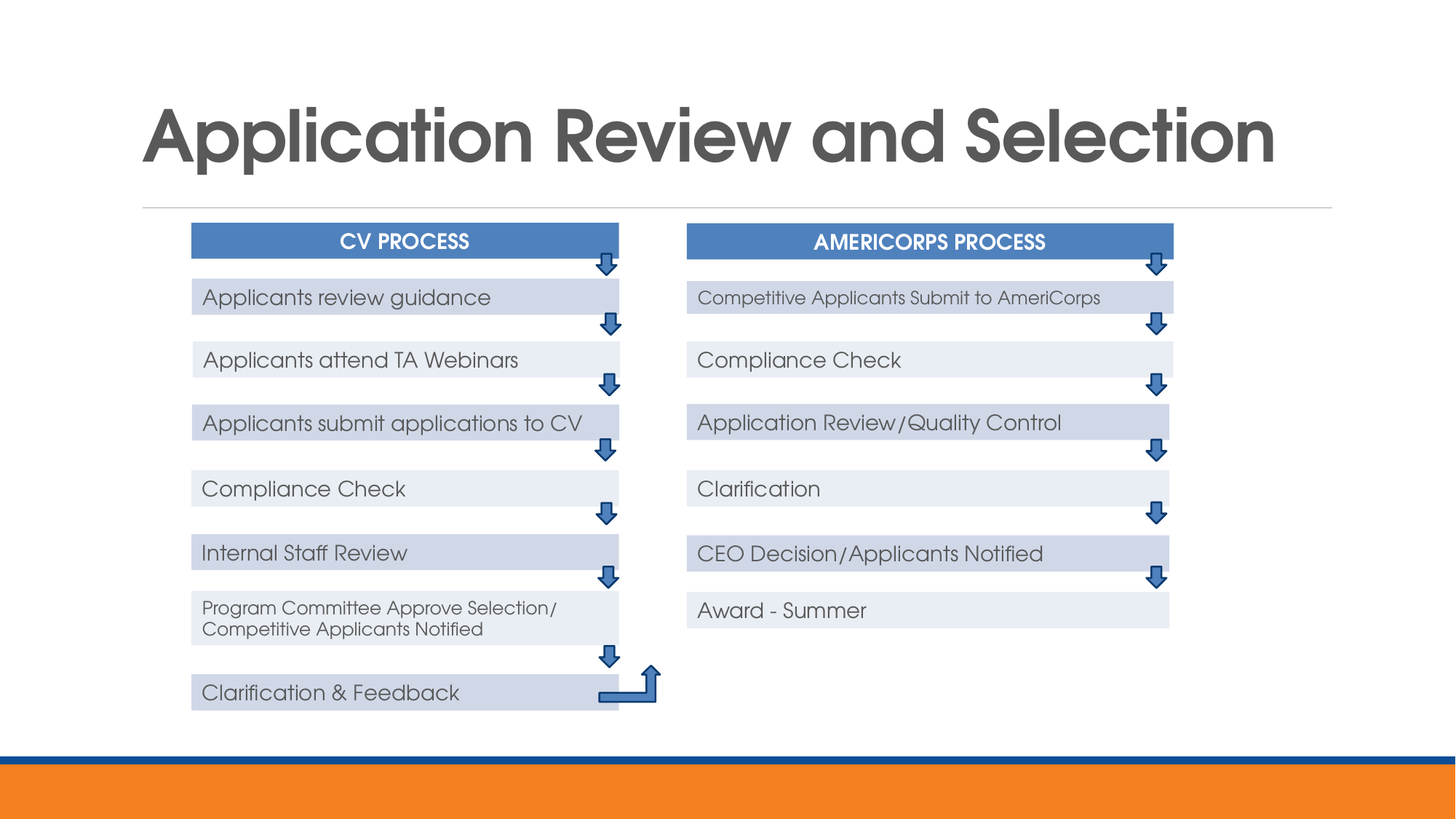

# Application Review and Selection
CV PROCESS
AMERICORPS PROCESS

Applicants review guidance
Competitive Applicants Submit to AmeriCorps

Compliance Check
Applicants attend TA Webinars

Application Review/Quality Control
Applicants submit applications to CV

Compliance Check
Clarification

Internal Staff Review
CEO Decision/Applicants Notified

Program Committee Approve Selection/ Competitive Applicants Notified
Award - Summer

Clarification & Feedback